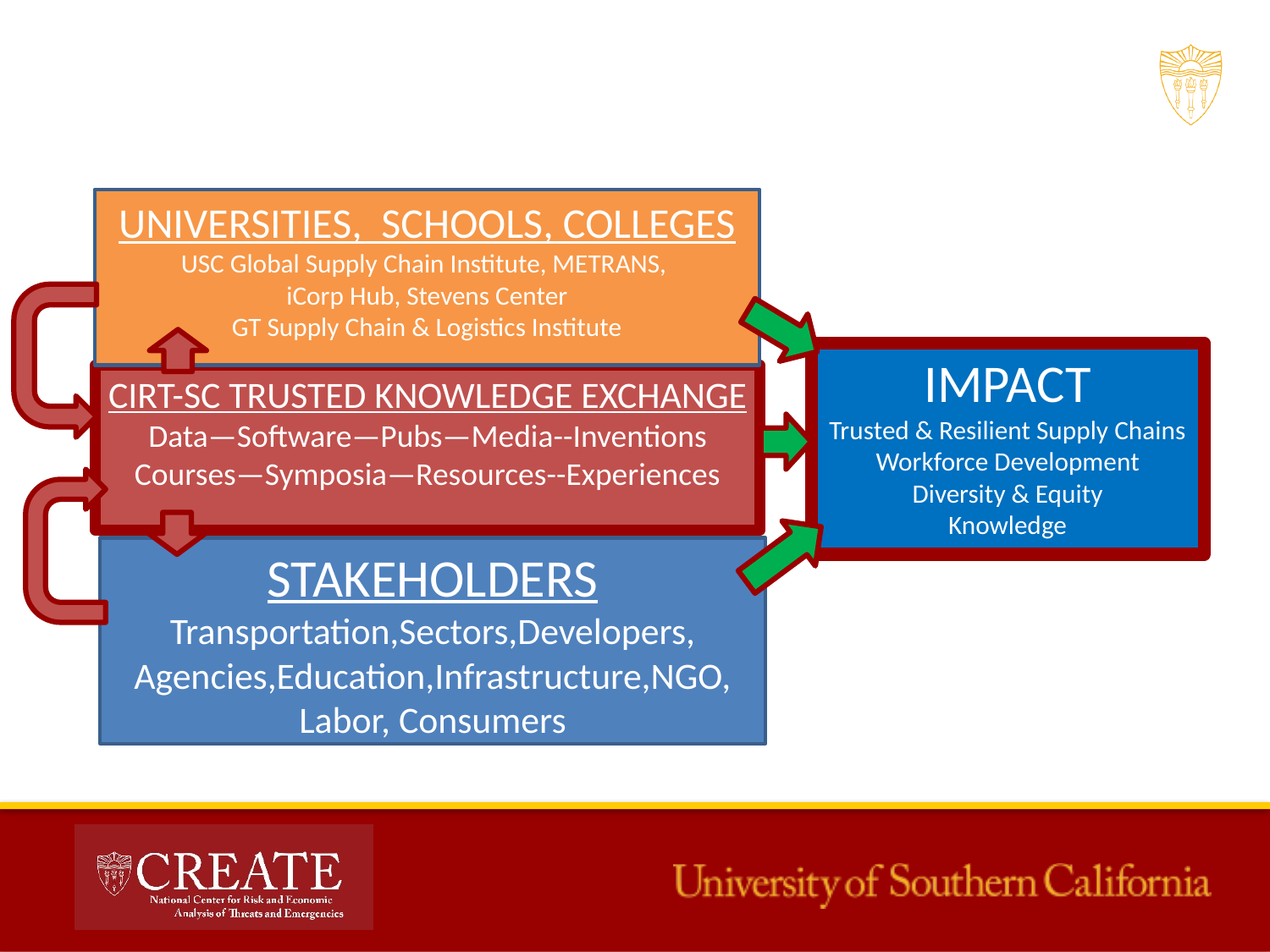

UNIVERSITIES,  SCHOOLS, COLLEGES
USC Global Supply Chain Institute, METRANS,
iCorp Hub, Stevens Center
GT Supply Chain & Logistics Institute

IMPACT
Trusted & Resilient Supply Chains
Workforce Development
Diversity & Equity
Knowledge

CIRT-SC TRUSTED KNOWLEDGE EXCHANGE
Data—Software—Pubs—Media--Inventions
Courses—Symposia—Resources--Experiences

STAKEHOLDERS
Transportation,Sectors,Developers, Agencies,Education,Infrastructure,NGO, Labor, Consumers